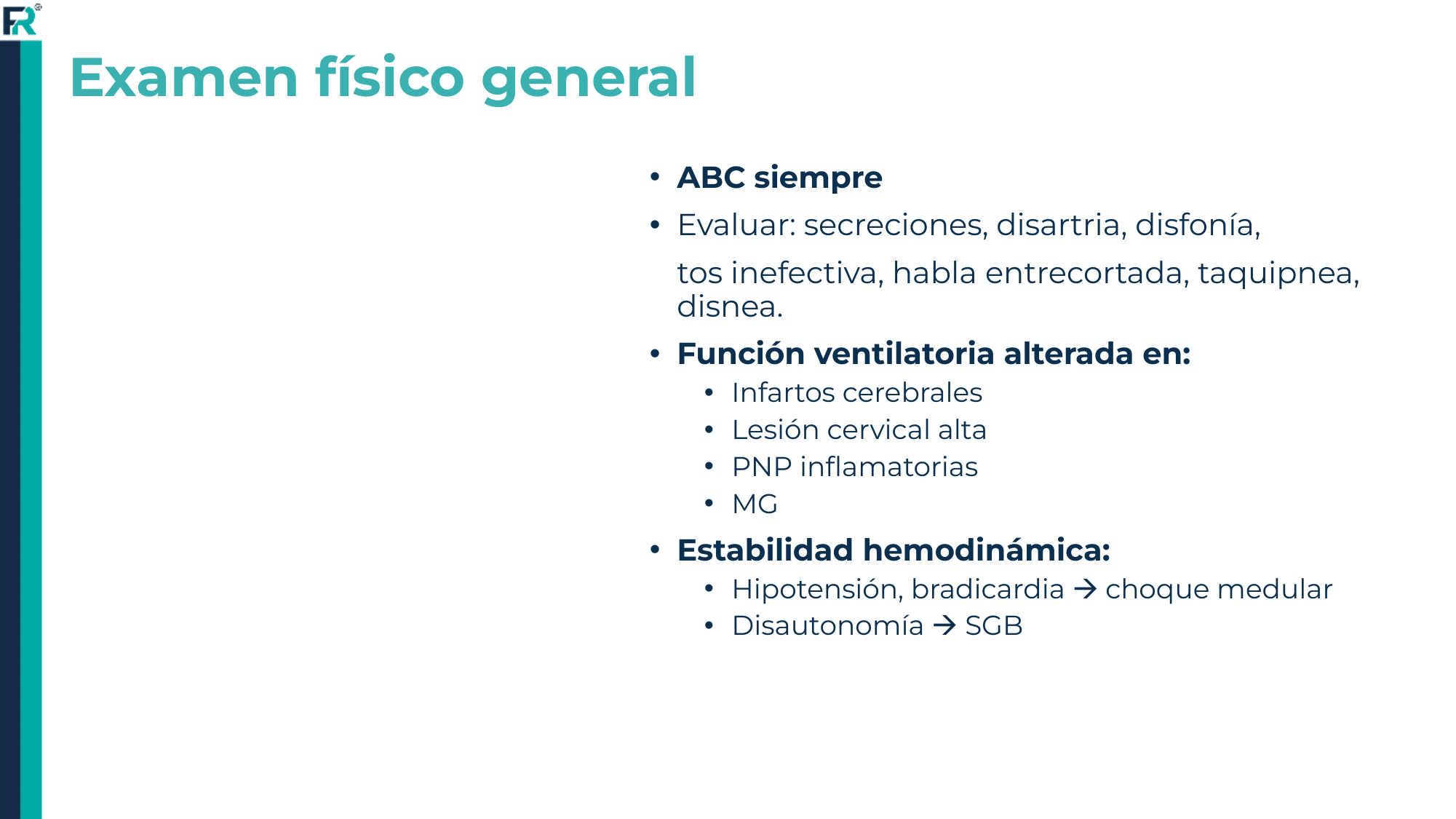

# Examen físico general
ABC siempre
Evaluar: secreciones, disartria, disfonía,
tos inefectiva, habla entrecortada, taquipnea, disnea.
Función ventilatoria alterada en:
Infartos cerebrales
Lesión cervical alta
PNP inflamatorias
MG
Estabilidad hemodinámica:
Hipotensión, bradicardia 🡪 choque medular
Disautonomía 🡪 SGB